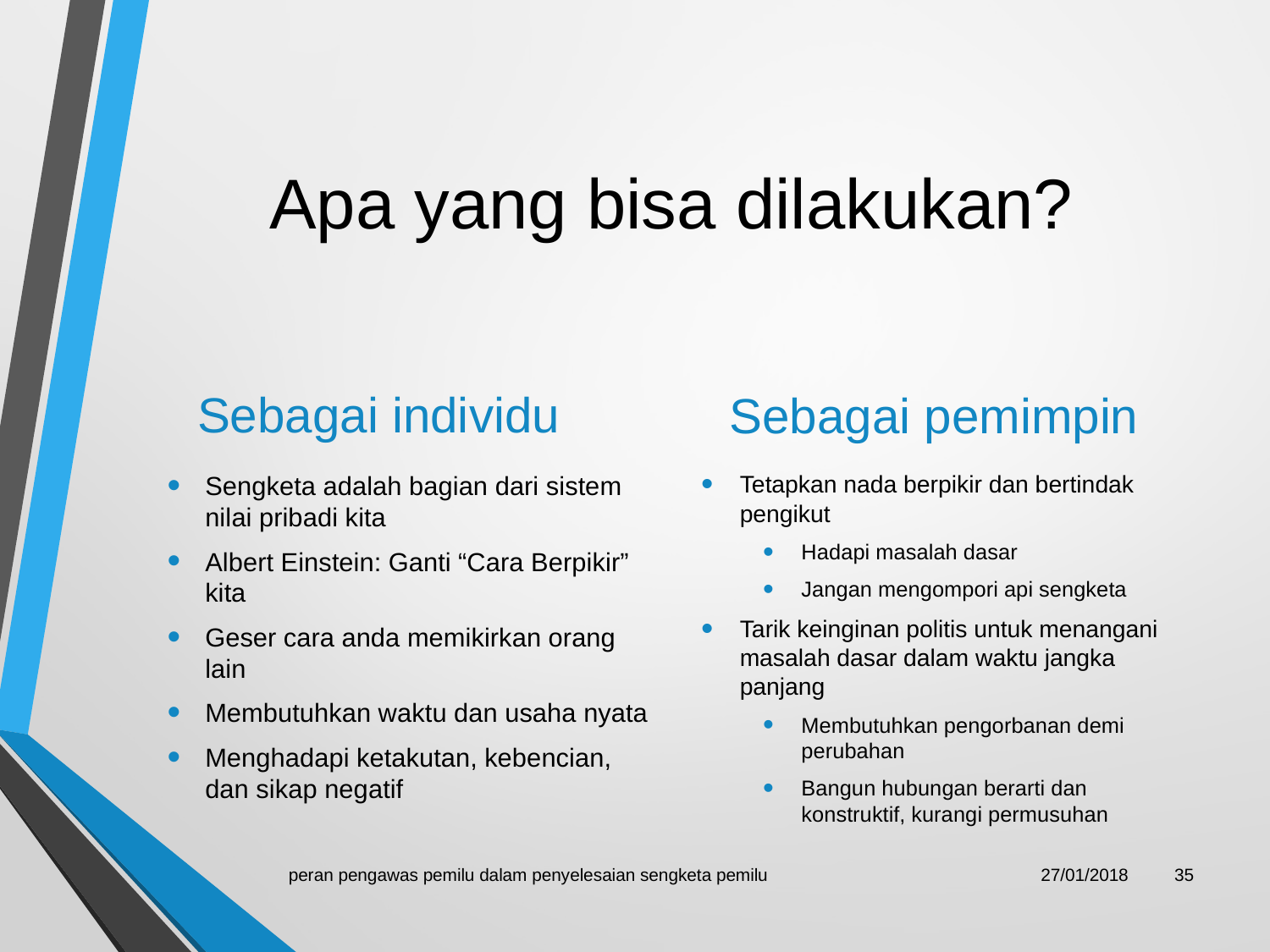

# Apa yang bisa dilakukan?
Sebagai individu
Sebagai pemimpin
Sengketa adalah bagian dari sistem nilai pribadi kita
Albert Einstein: Ganti “Cara Berpikir” kita
Geser cara anda memikirkan orang lain
Membutuhkan waktu dan usaha nyata
Menghadapi ketakutan, kebencian, dan sikap negatif
Tetapkan nada berpikir dan bertindak pengikut
Hadapi masalah dasar
Jangan mengompori api sengketa
Tarik keinginan politis untuk menangani masalah dasar dalam waktu jangka panjang
Membutuhkan pengorbanan demi perubahan
Bangun hubungan berarti dan konstruktif, kurangi permusuhan
peran pengawas pemilu dalam penyelesaian sengketa pemilu
27/01/2018
35